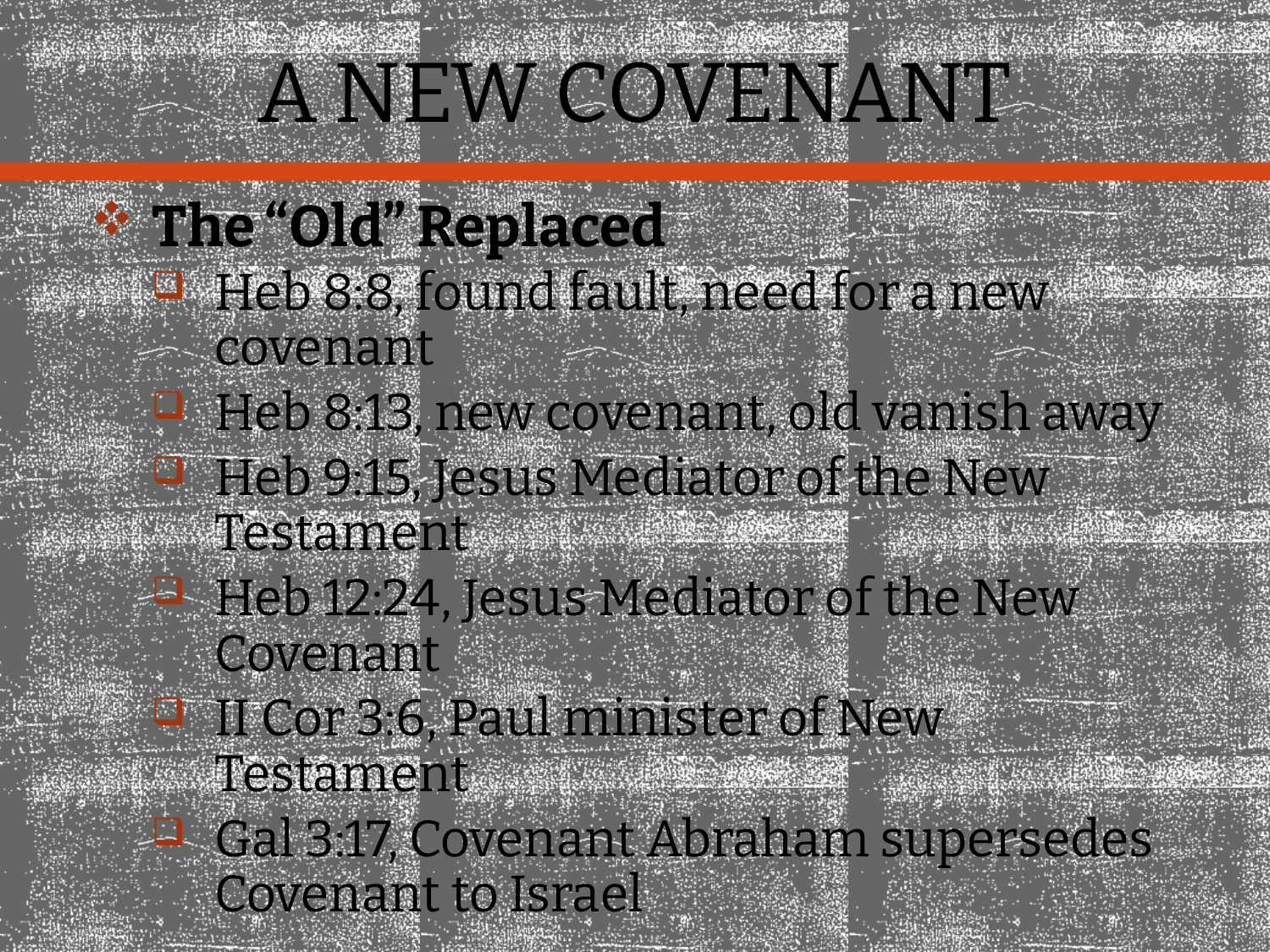

# A New Covenant
The “Old” Replaced
Heb 8:8, found fault, need for a new covenant
Heb 8:13, new covenant, old vanish away
Heb 9:15, Jesus Mediator of the New Testament
Heb 12:24, Jesus Mediator of the New Covenant
II Cor 3:6, Paul minister of New Testament
Gal 3:17, Covenant Abraham supersedes Covenant to Israel